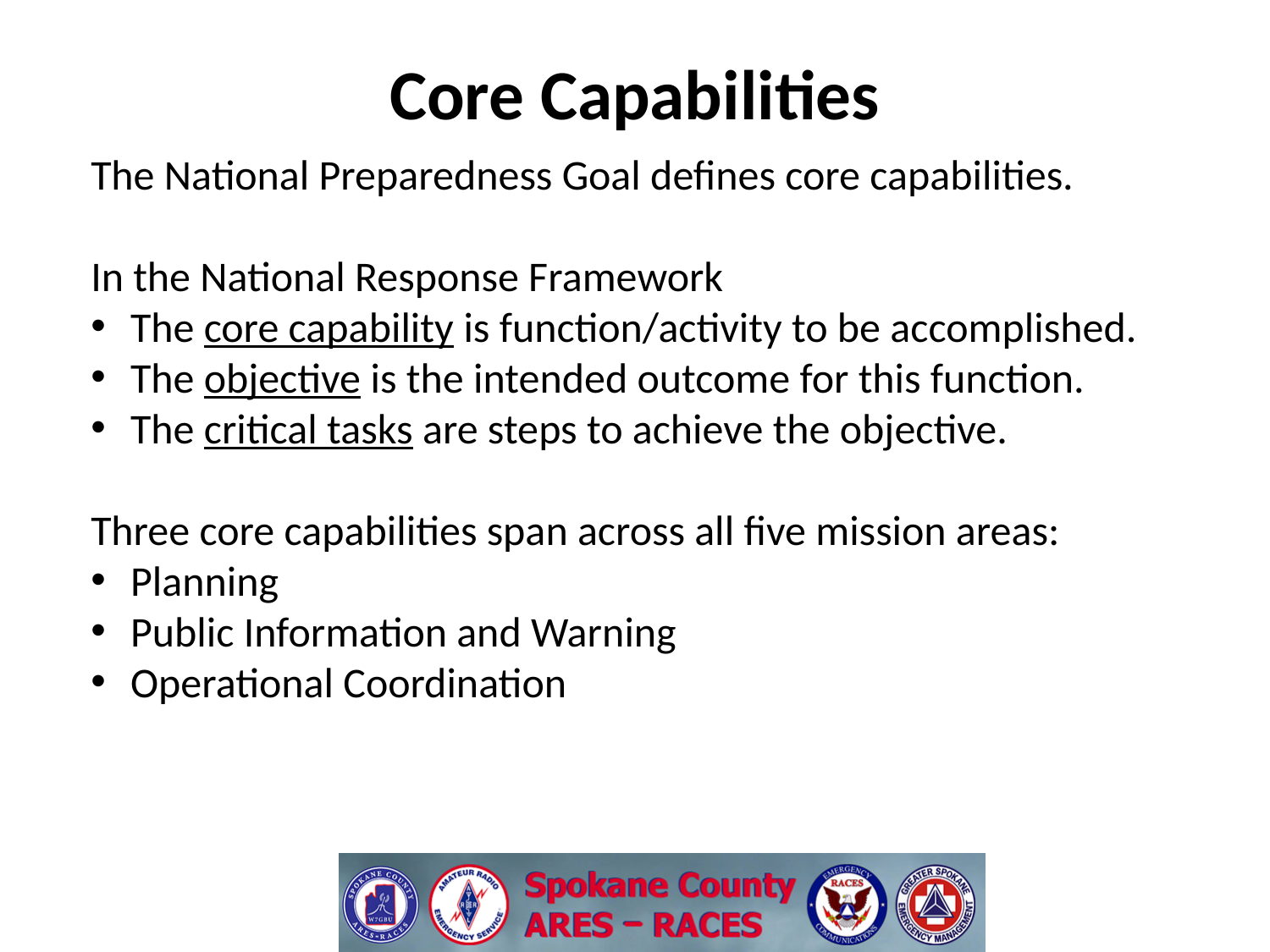

Core Capabilities
The National Preparedness Goal defines core capabilities.

In the National Response Framework
The core capability is function/activity to be accomplished.
The objective is the intended outcome for this function.
The critical tasks are steps to achieve the objective.

Three core capabilities span across all five mission areas:
Planning
Public Information and Warning
Operational Coordination